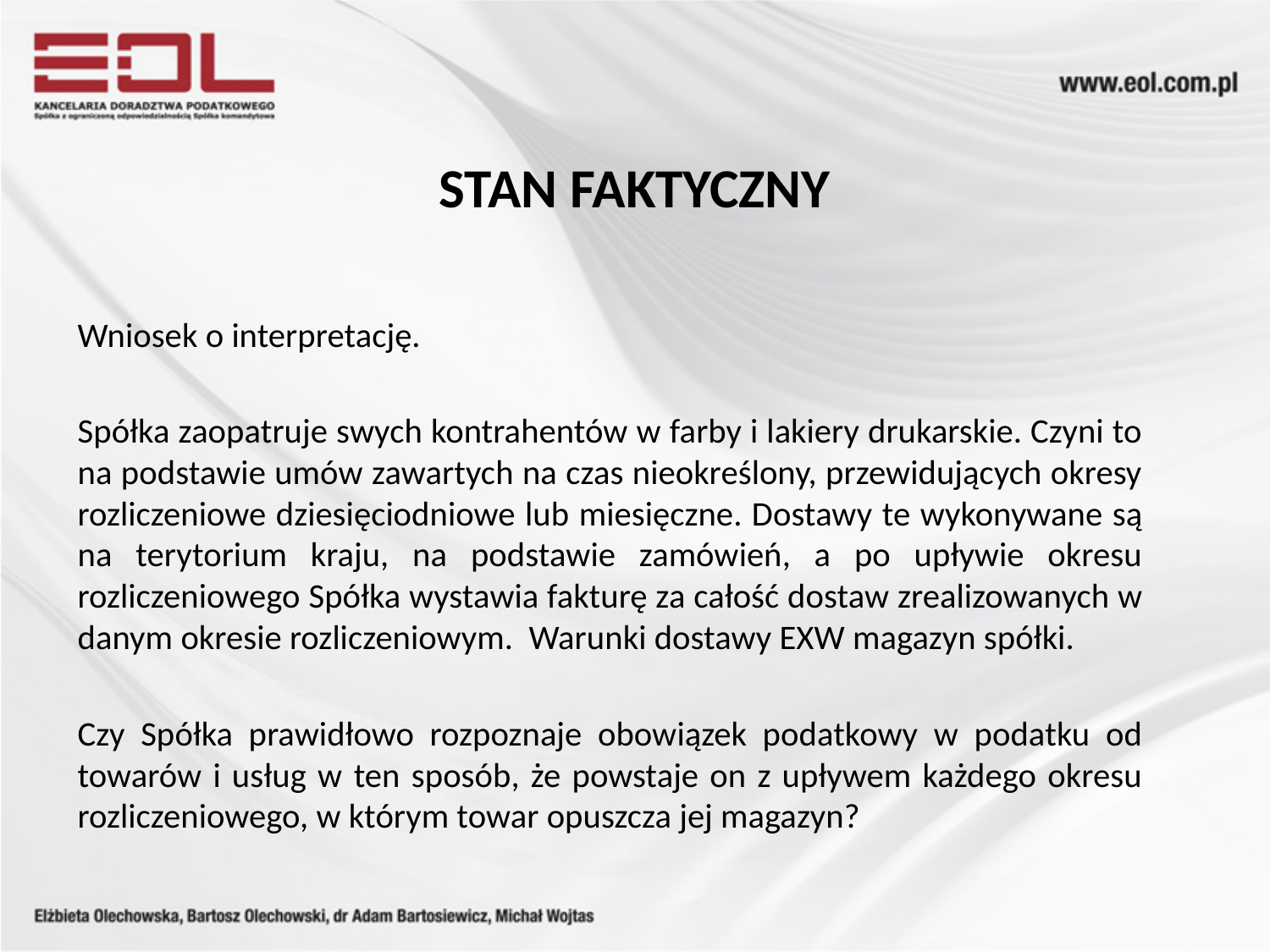

# STAN FAKTYCZNY
Wniosek o interpretację.

Spółka zaopatruje swych kontrahentów w farby i lakiery drukarskie. Czyni to na podstawie umów zawartych na czas nieokreślony, przewidujących okresy rozliczeniowe dziesięciodniowe lub miesięczne. Dostawy te wykonywane są na terytorium kraju, na podstawie zamówień, a po upływie okresu rozliczeniowego Spółka wystawia fakturę za całość dostaw zrealizowanych w danym okresie rozliczeniowym.  Warunki dostawy EXW magazyn spółki.

Czy Spółka prawidłowo rozpoznaje obowiązek podatkowy w podatku od towarów i usług w ten sposób, że powstaje on z upływem każdego okresu rozliczeniowego, w którym towar opuszcza jej magazyn?